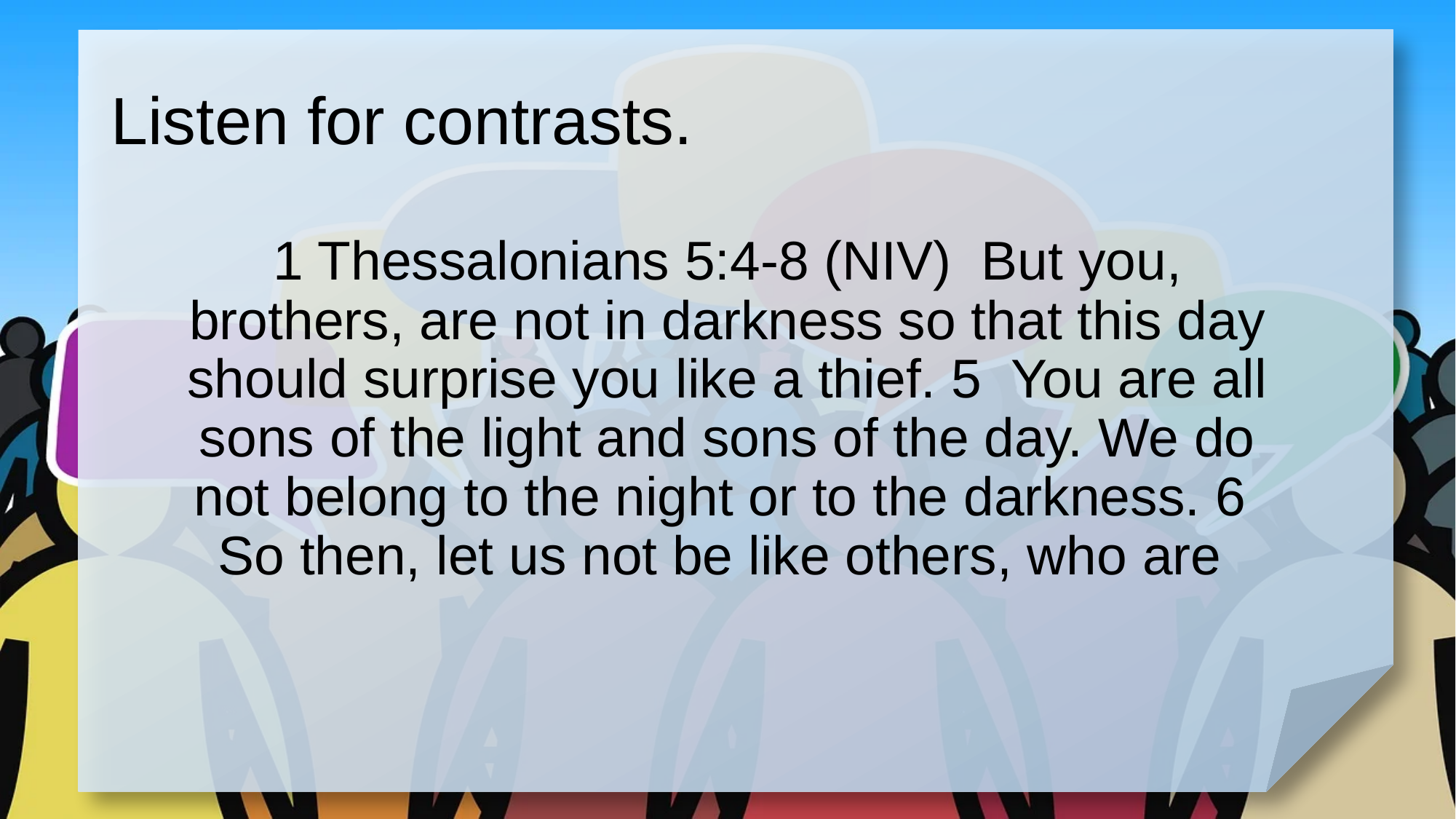

# Listen for contrasts.
1 Thessalonians 5:4-8 (NIV)  But you, brothers, are not in darkness so that this day should surprise you like a thief. 5  You are all sons of the light and sons of the day. We do not belong to the night or to the darkness. 6  So then, let us not be like others, who are